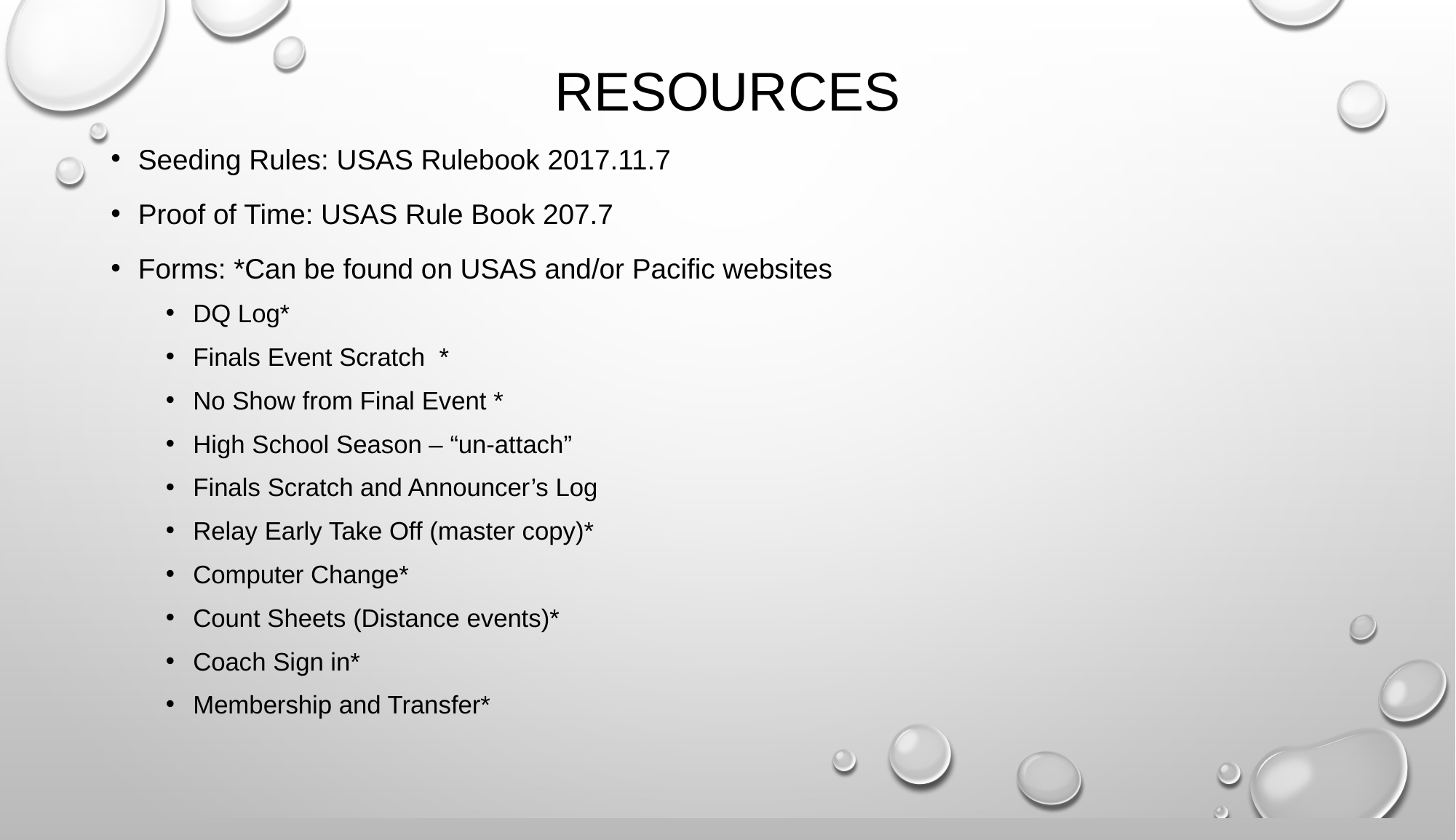

# Resources
Seeding Rules: USAS Rulebook 2017.11.7
Proof of Time: USAS Rule Book 207.7
Forms: *Can be found on USAS and/or Pacific websites
DQ Log*
Finals Event Scratch  *
No Show from Final Event *
High School Season – “un-attach”
Finals Scratch and Announcer’s Log
Relay Early Take Off (master copy)*
Computer Change*
Count Sheets (Distance events)*
Coach Sign in*
Membership and Transfer*